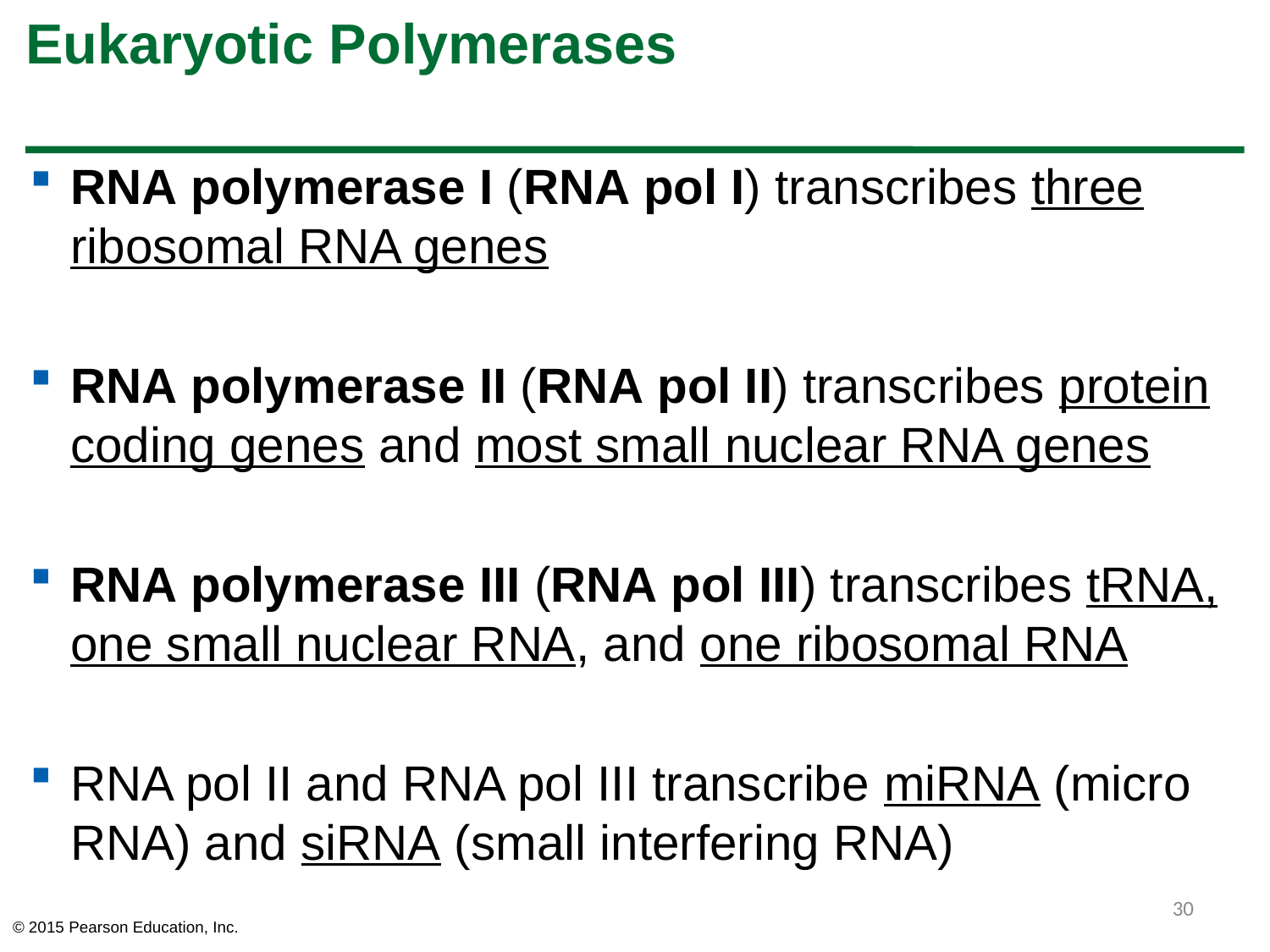

# Eukaryotic Polymerases
RNA polymerase I (RNA pol I) transcribes three ribosomal RNA genes

RNA polymerase II (RNA pol II) transcribes protein coding genes and most small nuclear RNA genes

RNA polymerase III (RNA pol III) transcribes tRNA, one small nuclear RNA, and one ribosomal RNA

RNA pol II and RNA pol III transcribe miRNA (micro RNA) and siRNA (small interfering RNA)
30
© 2015 Pearson Education, Inc.